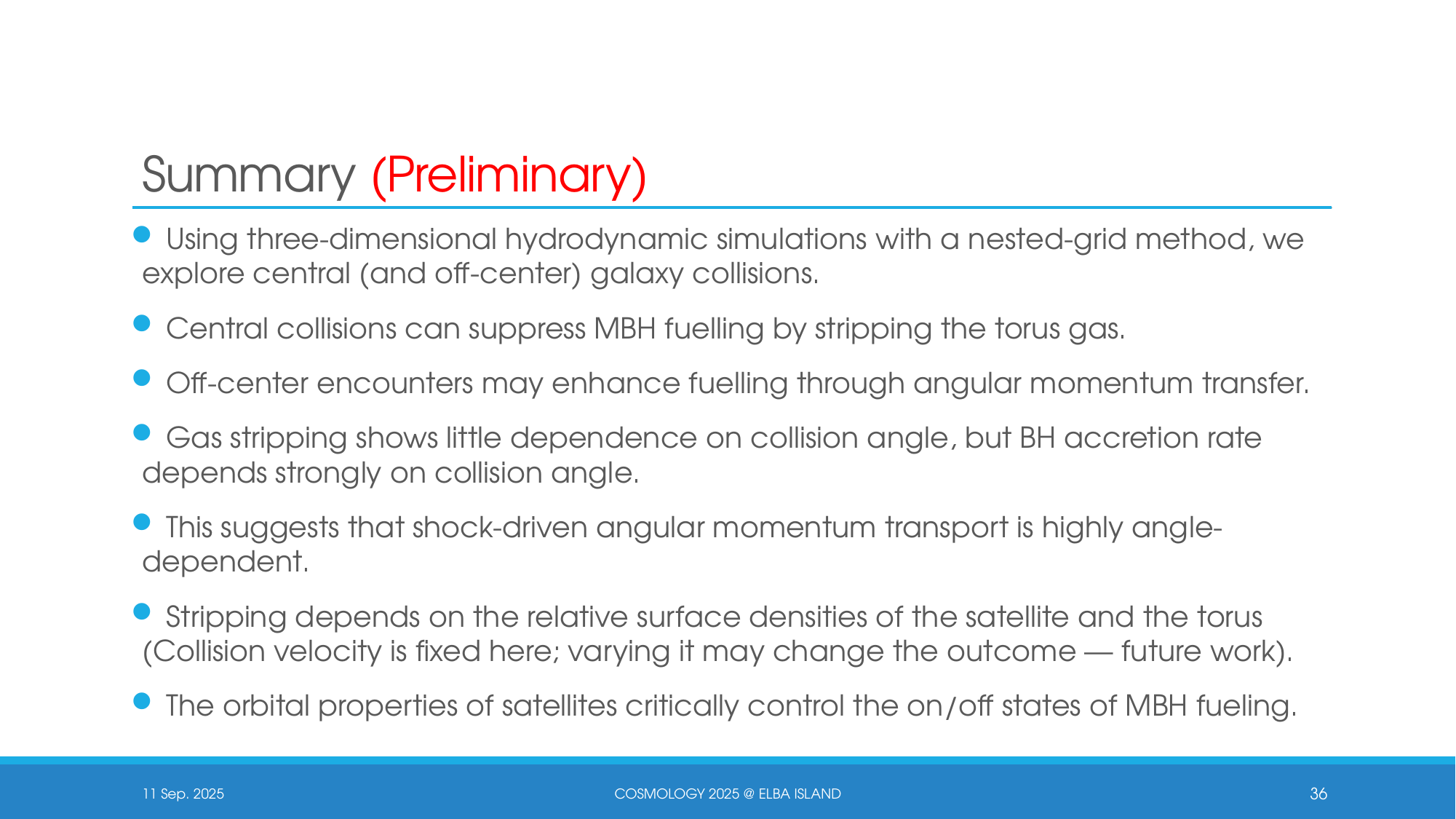

# Summary (Preliminary)
 Using three-dimensional hydrodynamic simulations with a nested-grid method, we explore central (and off-center) galaxy collisions.
 Central collisions can suppress MBH fuelling by stripping the torus gas.
 Off-center encounters may enhance fuelling through angular momentum transfer.
 Gas stripping shows little dependence on collision angle, but BH accretion rate depends strongly on collision angle.
 This suggests that shock-driven angular momentum transport is highly angle-dependent.
 Stripping depends on the relative surface densities of the satellite and the torus (Collision velocity is fixed here; varying it may change the outcome — future work).
 The orbital properties of satellites critically control the on/off states of MBH fueling.

11 Sep. 2025
Cosmology 2025 @ Elba Island
36